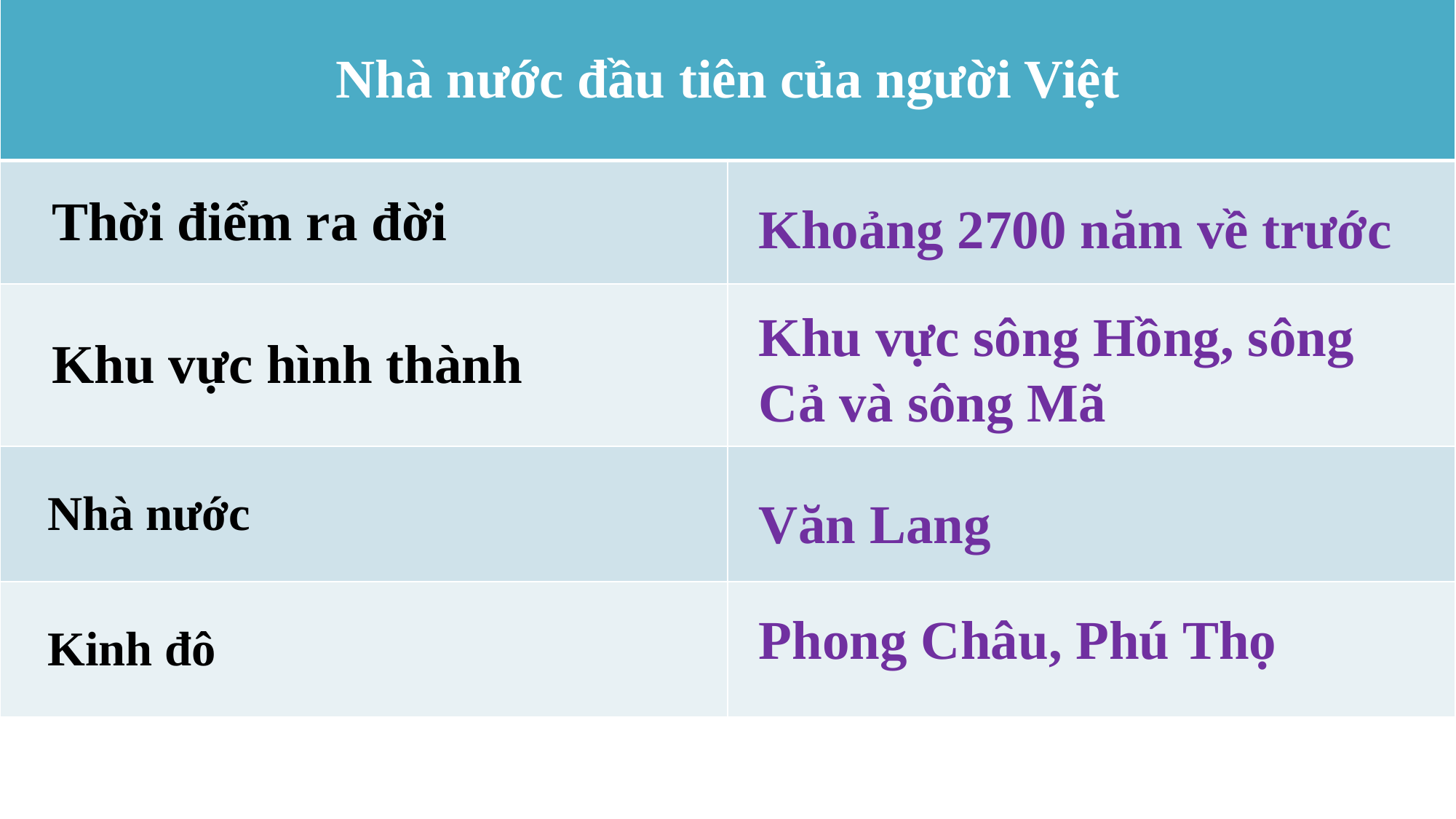

| Nhà nước đầu tiên của người Việt |  |
| --- | --- |
| Thời điểm ra đời |  |
| Khu vực hình thành |  |
| Nhà nước |  |
| Kinh đô |  |
Khoảng 2700 năm về trước

Khu vực sông Hồng, sông Cả và sông Mã
Văn Lang
Phong Châu, Phú Thọ